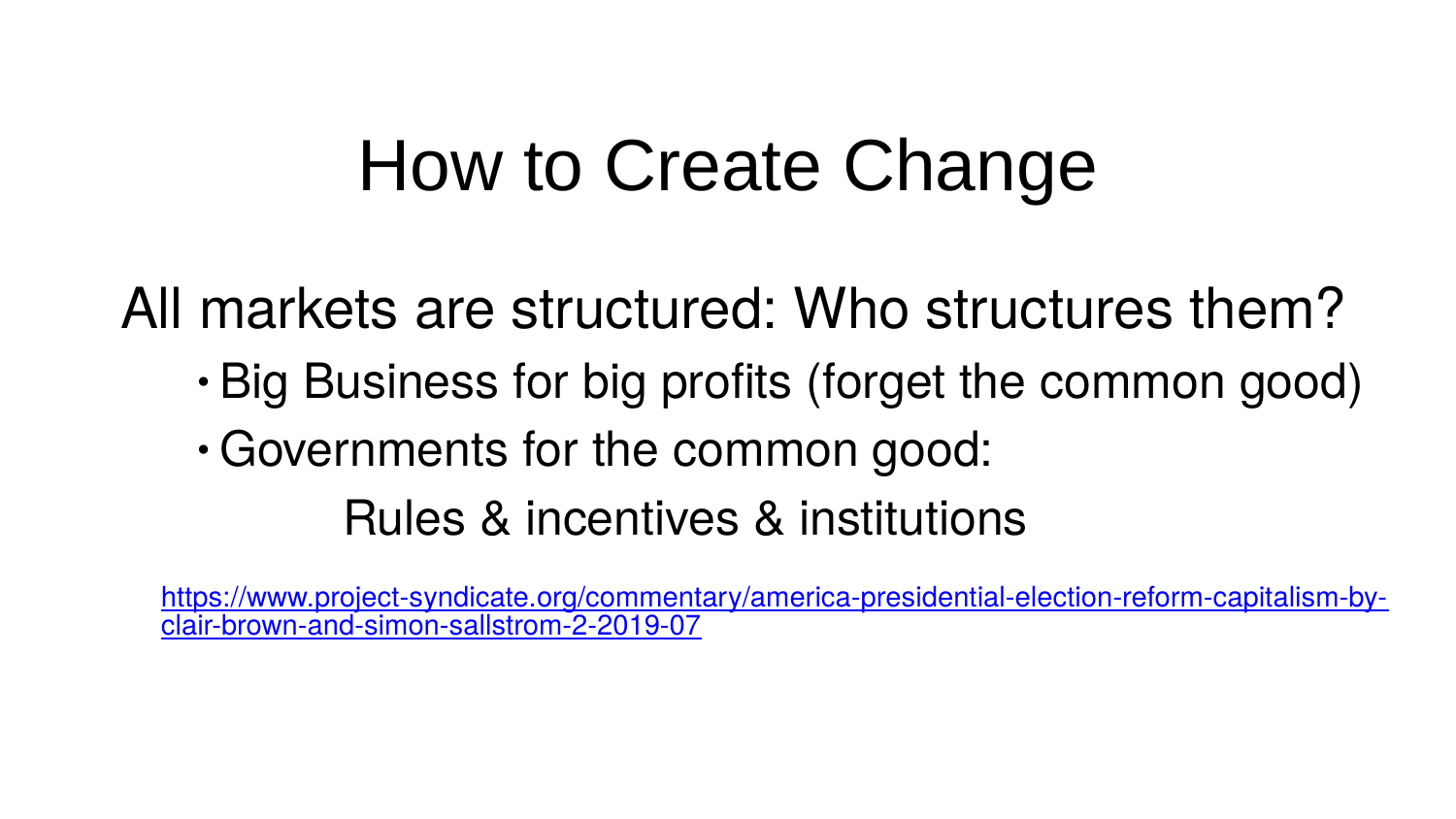

# How to Create Change
All markets are structured: Who structures them?
Big Business for big profits (forget the common good)
Governments for the common good:
	Rules & incentives & institutions

https://www.project-syndicate.org/commentary/america-presidential-election-reform-capitalism-by-clair-brown-and-simon-sallstrom-2-2019-07